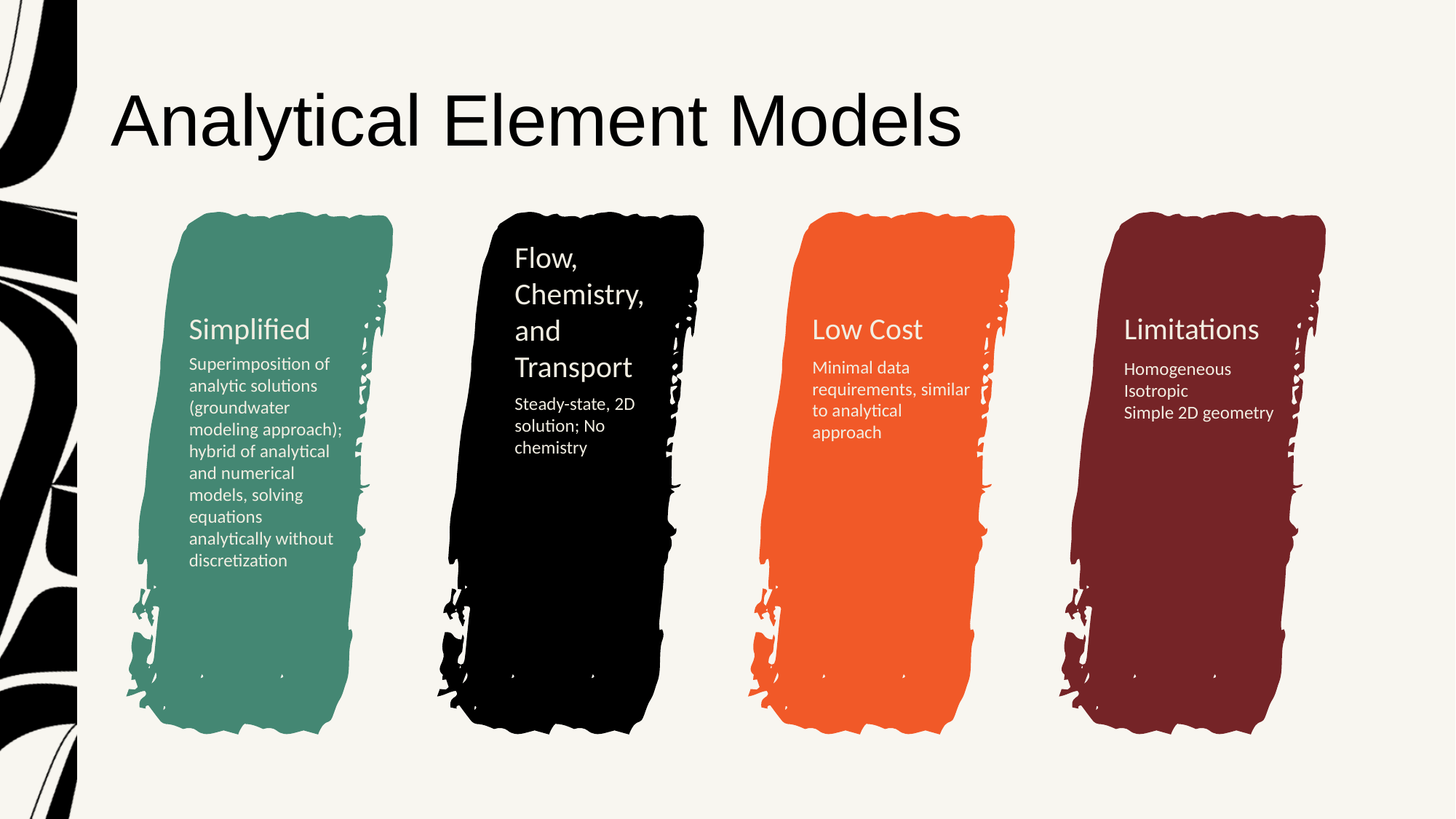

# Analytical Element Models

Flow, Chemistry, and Transport
Steady-state, 2D solution; No chemistry
Simplified
Superimposition of analytic solutions (groundwater modeling approach); hybrid of analytical and numerical models, solving equations analytically without discretization

Low Cost
Minimal data requirements, similar to analytical approach
Limitations
Homogeneous
Isotropic
Simple 2D geometry